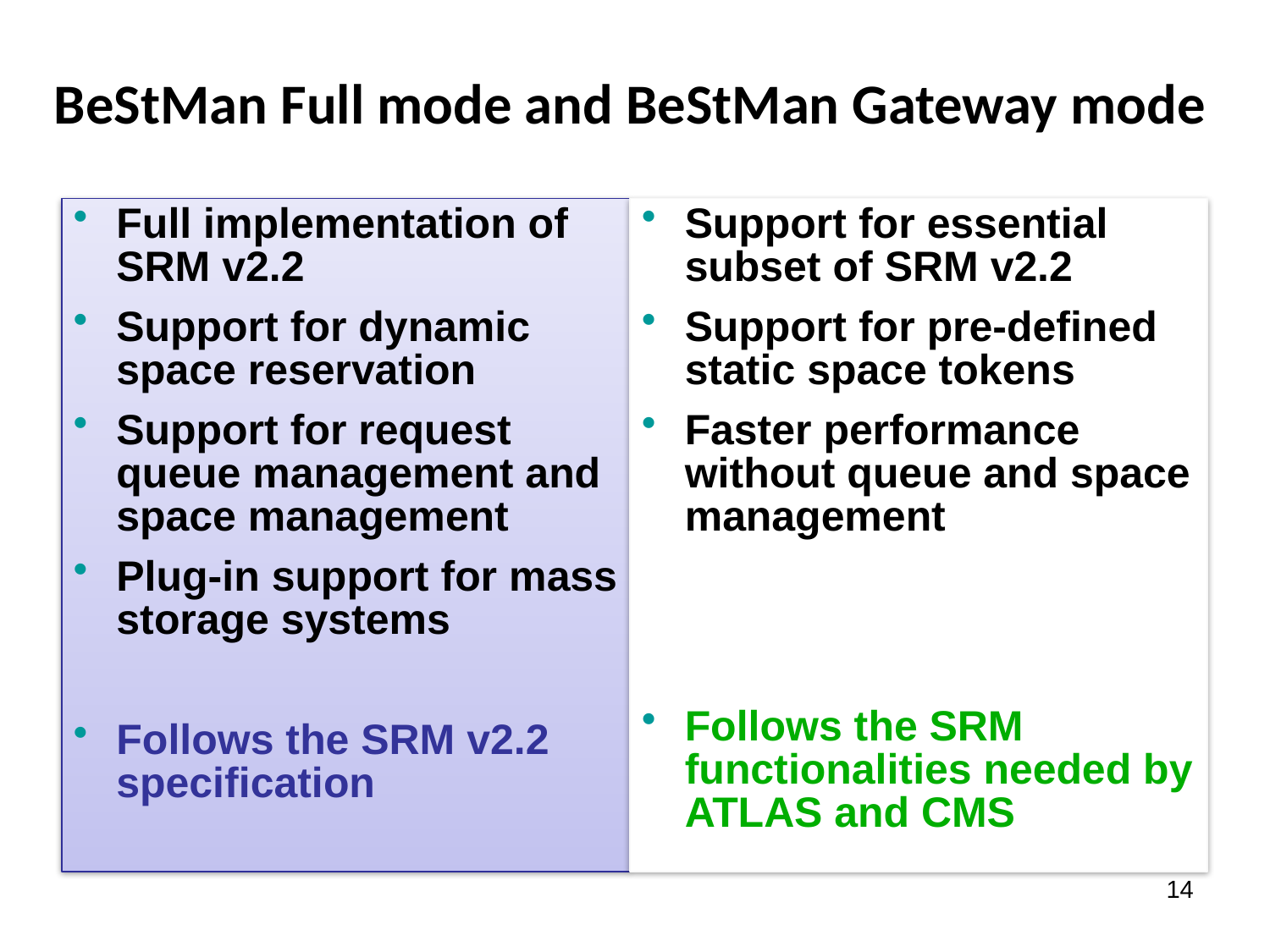

BeStMan Full mode and BeStMan Gateway mode
Full implementation of SRM v2.2
Support for dynamic space reservation
Support for request queue management and space management
Plug-in support for mass storage systems

Follows the SRM v2.2 specification
Support for essential  subset of SRM v2.2
Support for pre-defined static space tokens
Faster performance without queue and space management

Follows the SRM functionalities needed by ATLAS and CMS
14